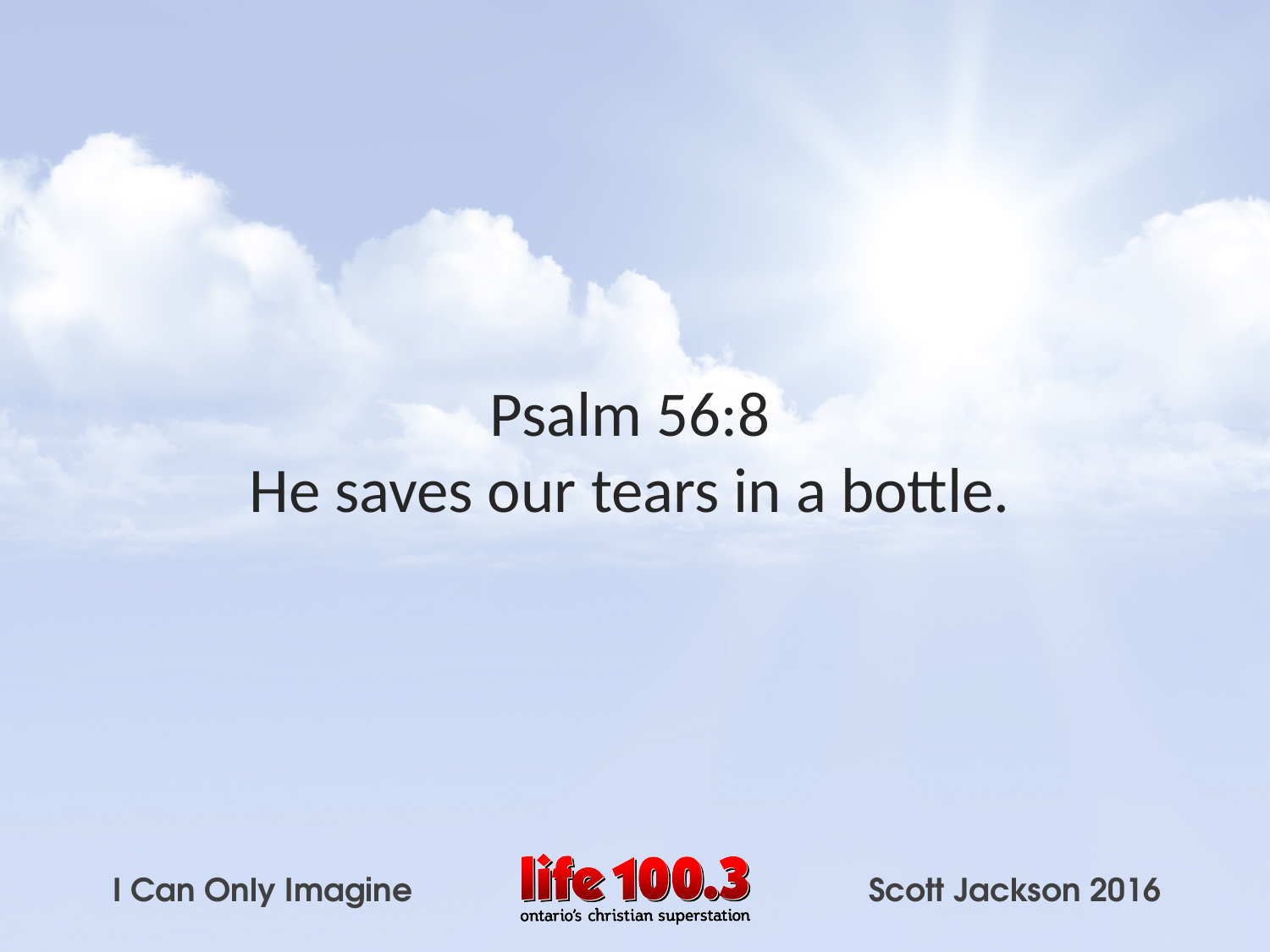

Psalm 56:8
He saves our tears in a bottle.